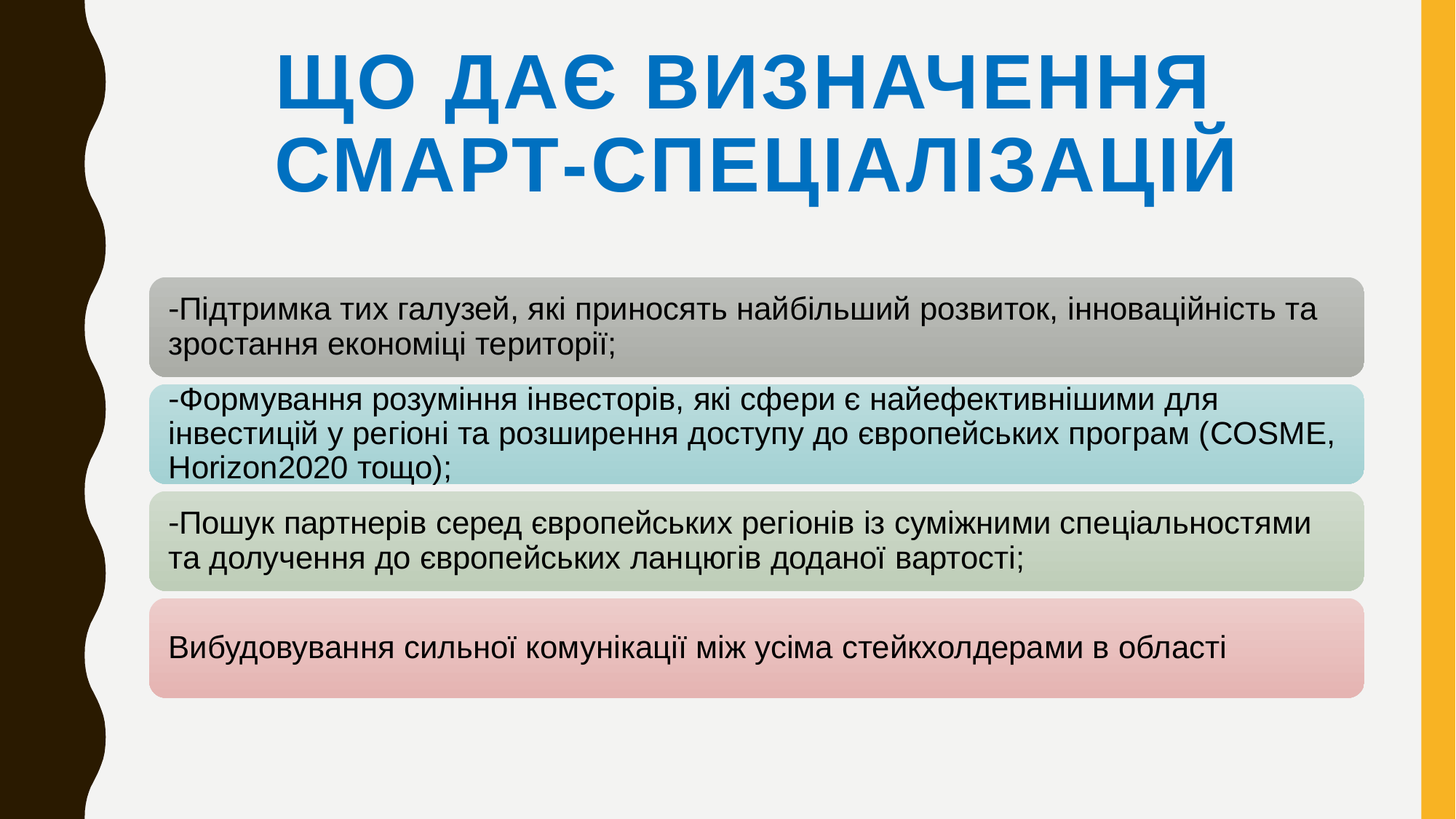

# Що дає визначення смарт-спеціалізацій
Підтримка тих галузей, які приносять найбільший розвиток, інноваційність та зростання економіці території;
Формування розуміння інвесторів, які сфери є найефективнішими для інвестицій у регіоні та розширення доступу до європейських програм (COSME, Horizon2020 тощо);
Пошук партнерів серед європейських регіонів із суміжними спеціальностями та долучення до європейських ланцюгів доданої вартості;
Вибудовування сильної комунікації між усіма стейкхолдерами в області